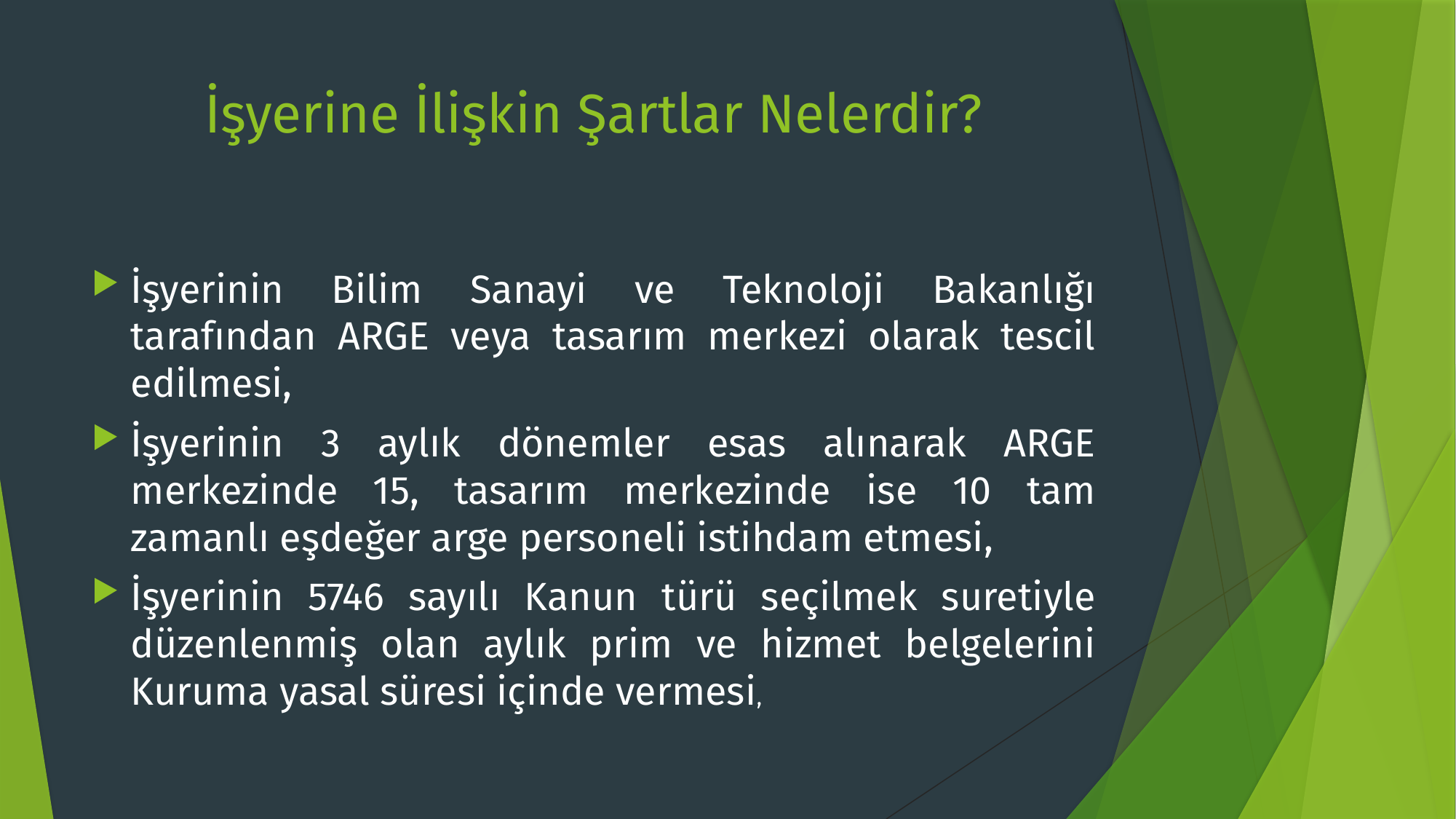

# İşyerine İlişkin Şartlar Nelerdir?
İşyerinin Bilim Sanayi ve Teknoloji Bakanlığı tarafından ARGE veya tasarım merkezi olarak tescil edilmesi,
İşyerinin 3 aylık dönemler esas alınarak ARGE merkezinde 15, tasarım merkezinde ise 10 tam zamanlı eşdeğer arge personeli istihdam etmesi,
İşyerinin 5746 sayılı Kanun türü seçilmek suretiyle düzenlenmiş olan aylık prim ve hizmet belgelerini Kuruma yasal süresi içinde vermesi,